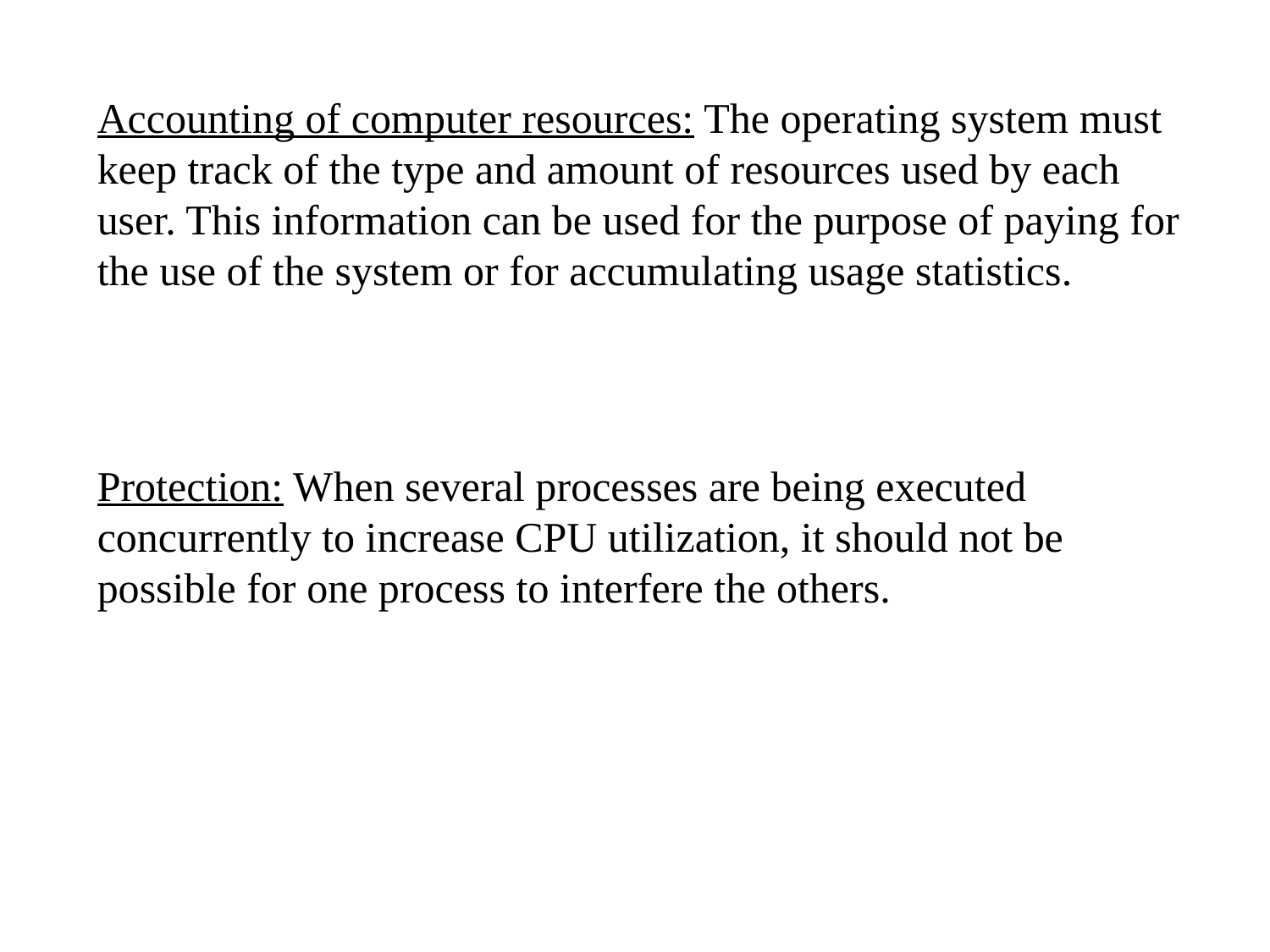

Accounting of computer resources: The operating system must keep track of the type and amount of resources used by each user. This information can be used for the purpose of paying for the use of the system or for accumulating usage statistics.

Protection: When several processes are being executed concurrently to increase CPU utilization, it should not be possible for one process to interfere the others.